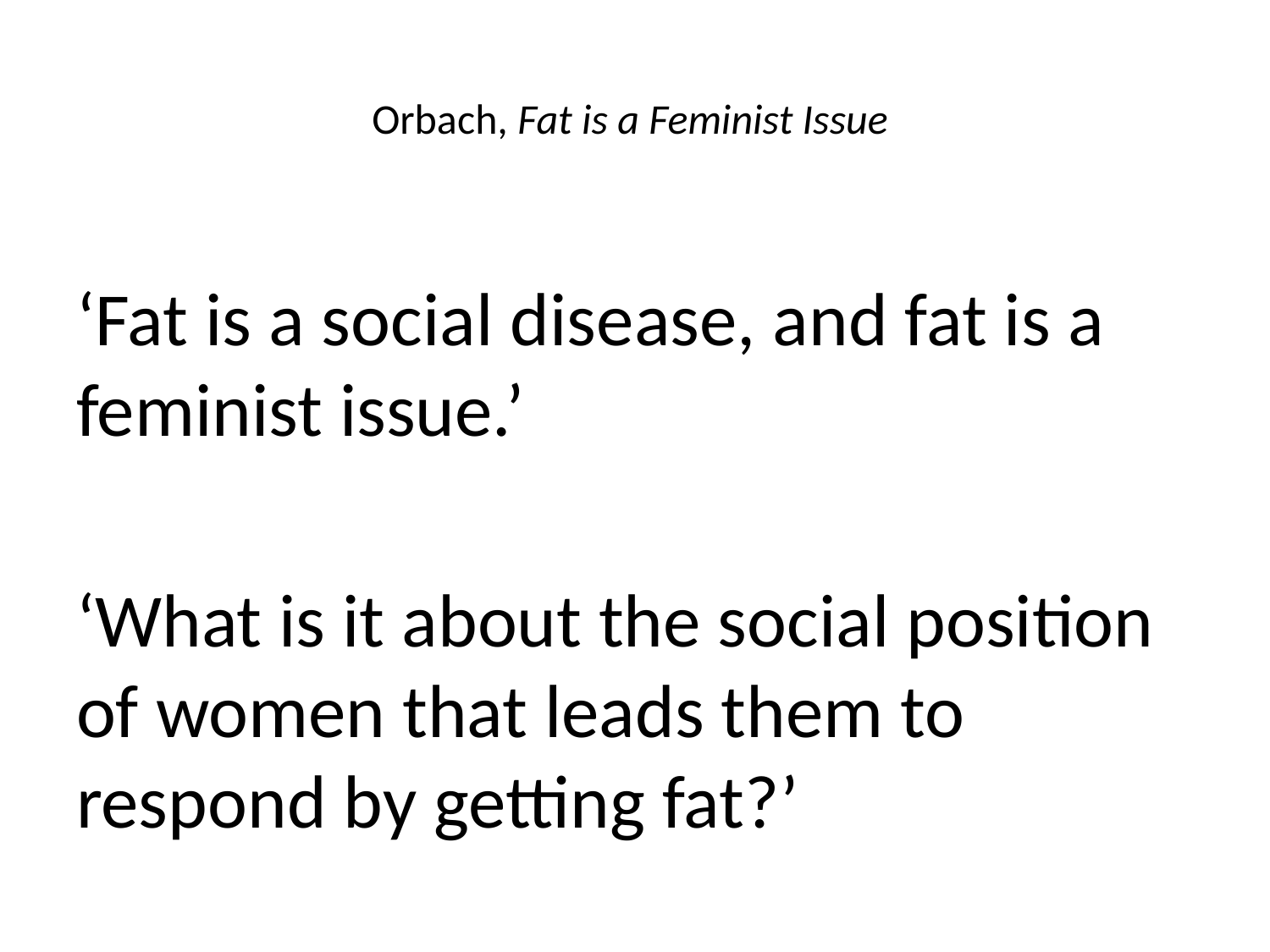

# Orbach, Fat is a Feminist Issue
‘Fat is a social disease, and fat is a feminist issue.’

‘What is it about the social position of women that leads them to respond by getting fat?’